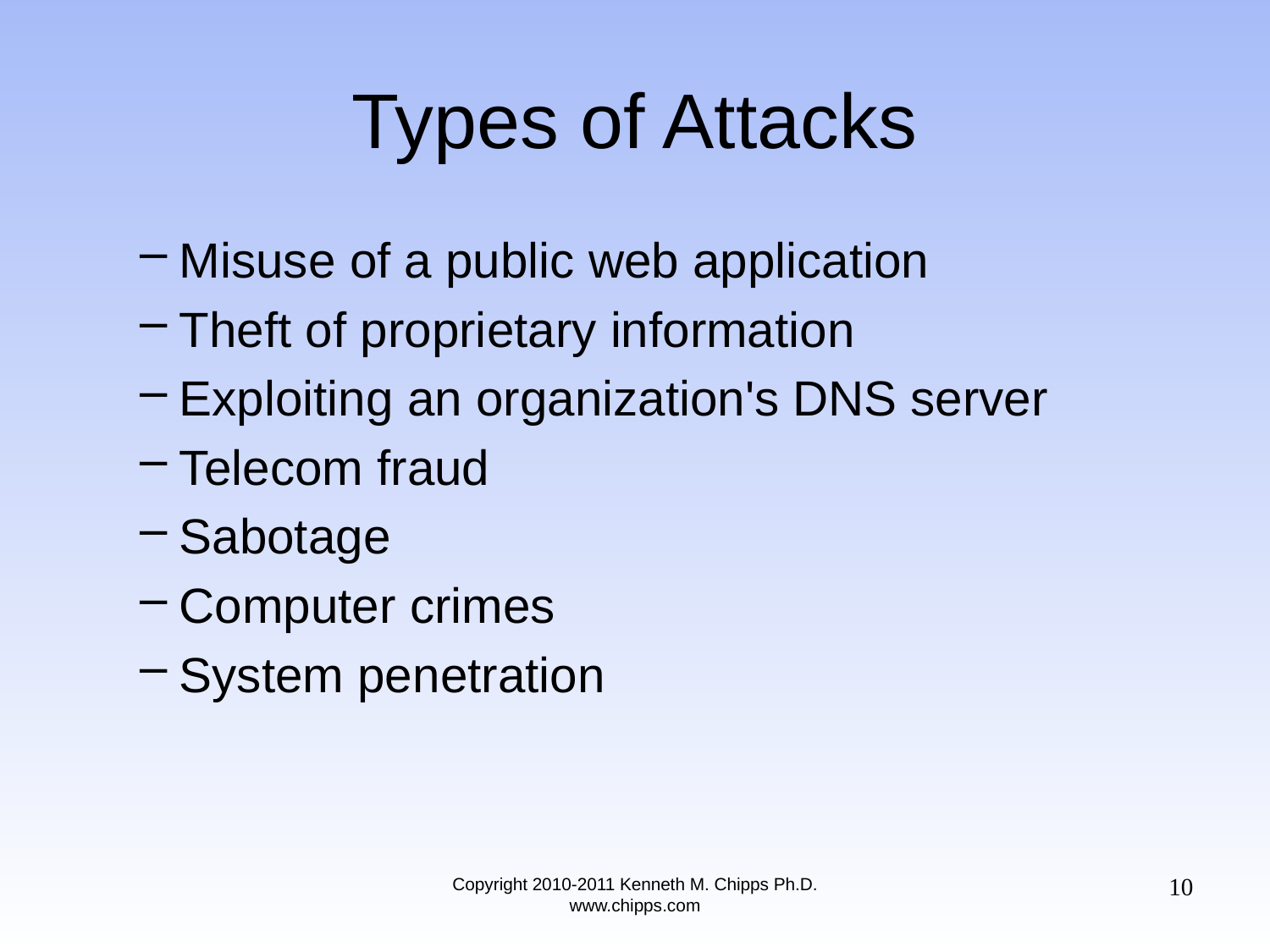

# Types of Attacks
Misuse of a public web application
Theft of proprietary information
Exploiting an organization's DNS server
Telecom fraud
Sabotage
Computer crimes
System penetration
10
Copyright 2010-2011 Kenneth M. Chipps Ph.D. www.chipps.com